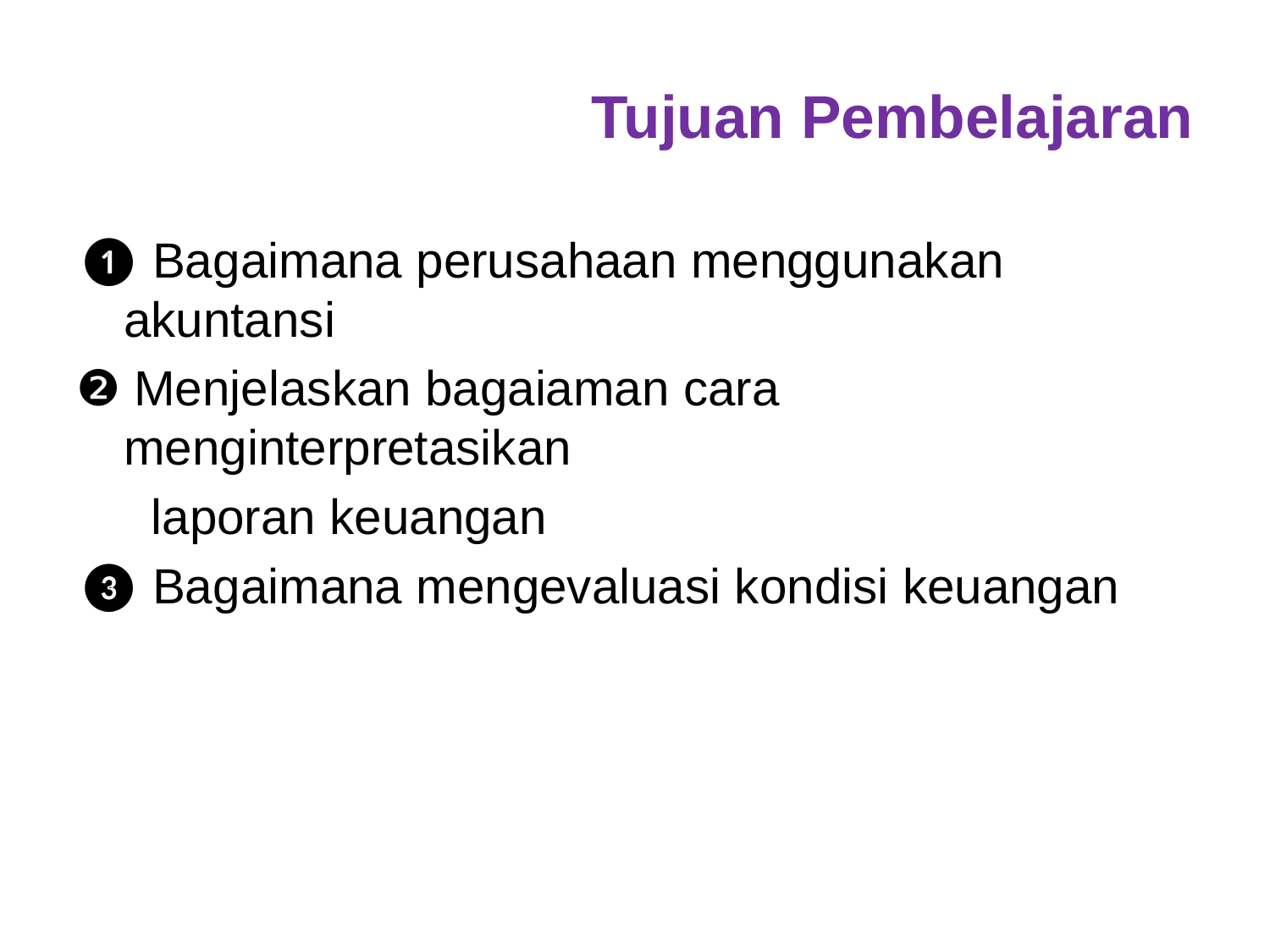

# Tujuan Pembelajaran
❶ Bagaimana perusahaan menggunakan akuntansi
❷ Menjelaskan bagaiaman cara menginterpretasikan
	  laporan keuangan
❸ Bagaimana mengevaluasi kondisi keuangan